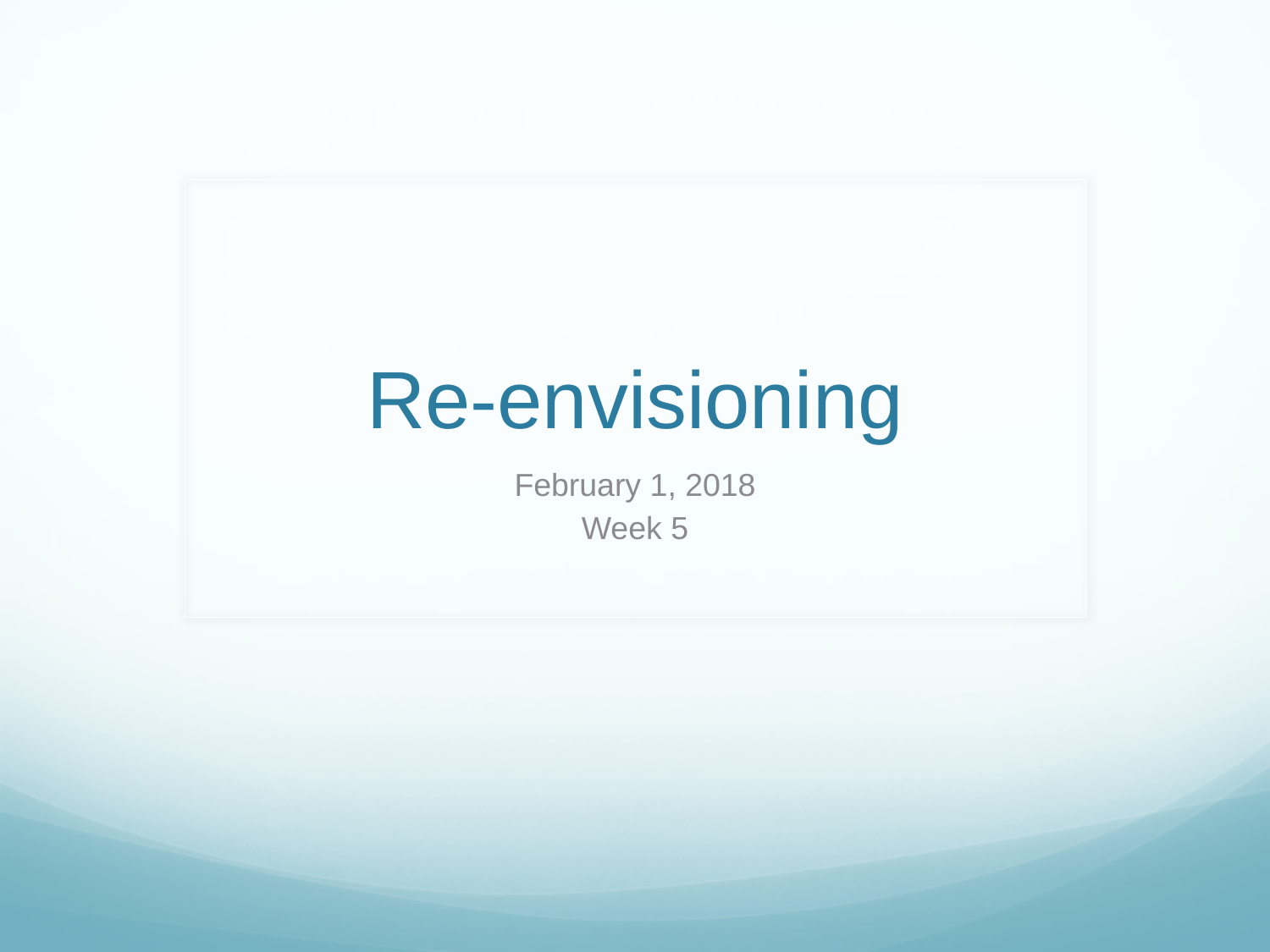

# Re-envisioning
February 1, 2018
Week 5